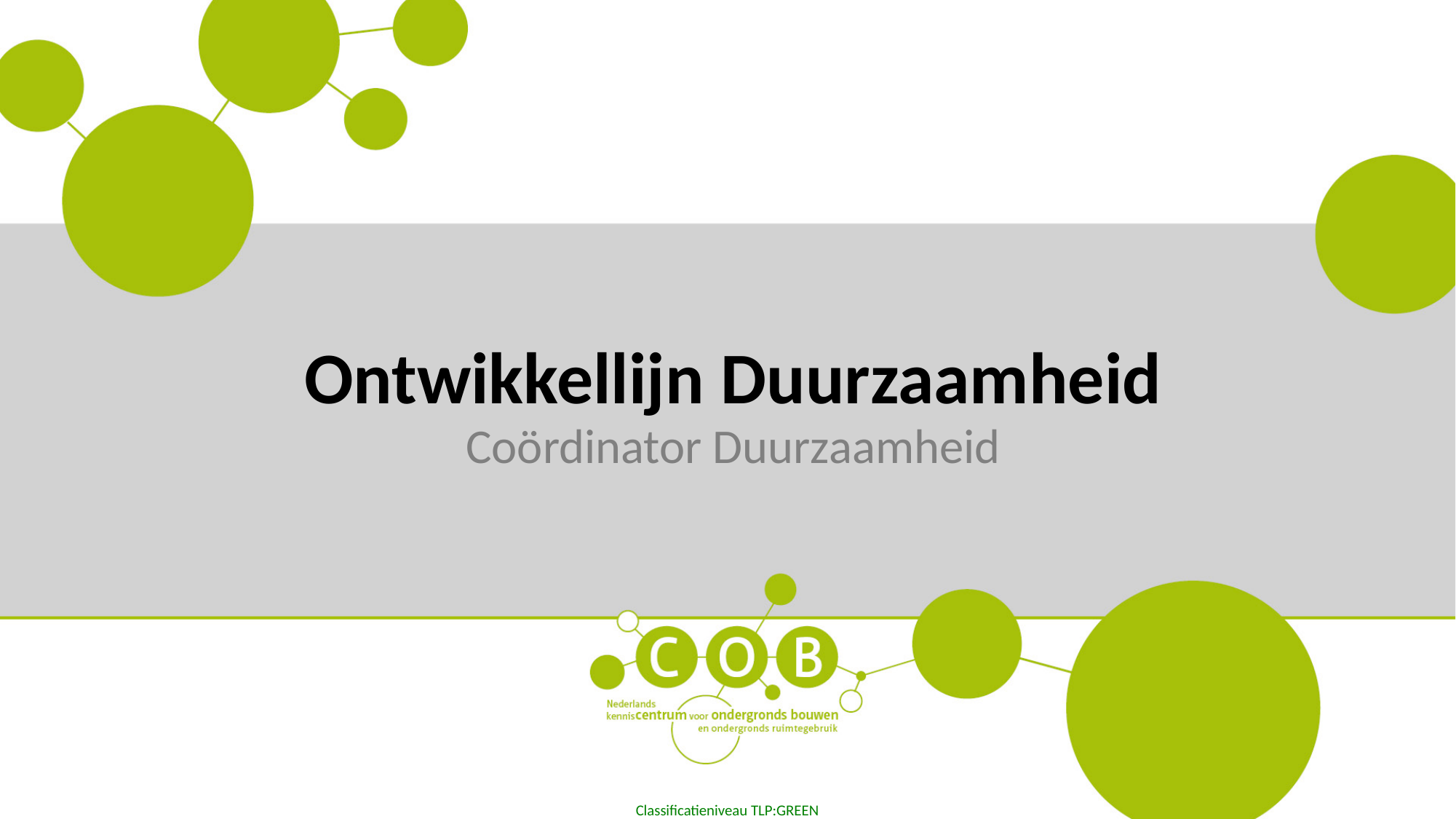

# Ontwikkellijn Duurzaamheid
Coördinator Duurzaamheid
donderdag 6 februari 2025